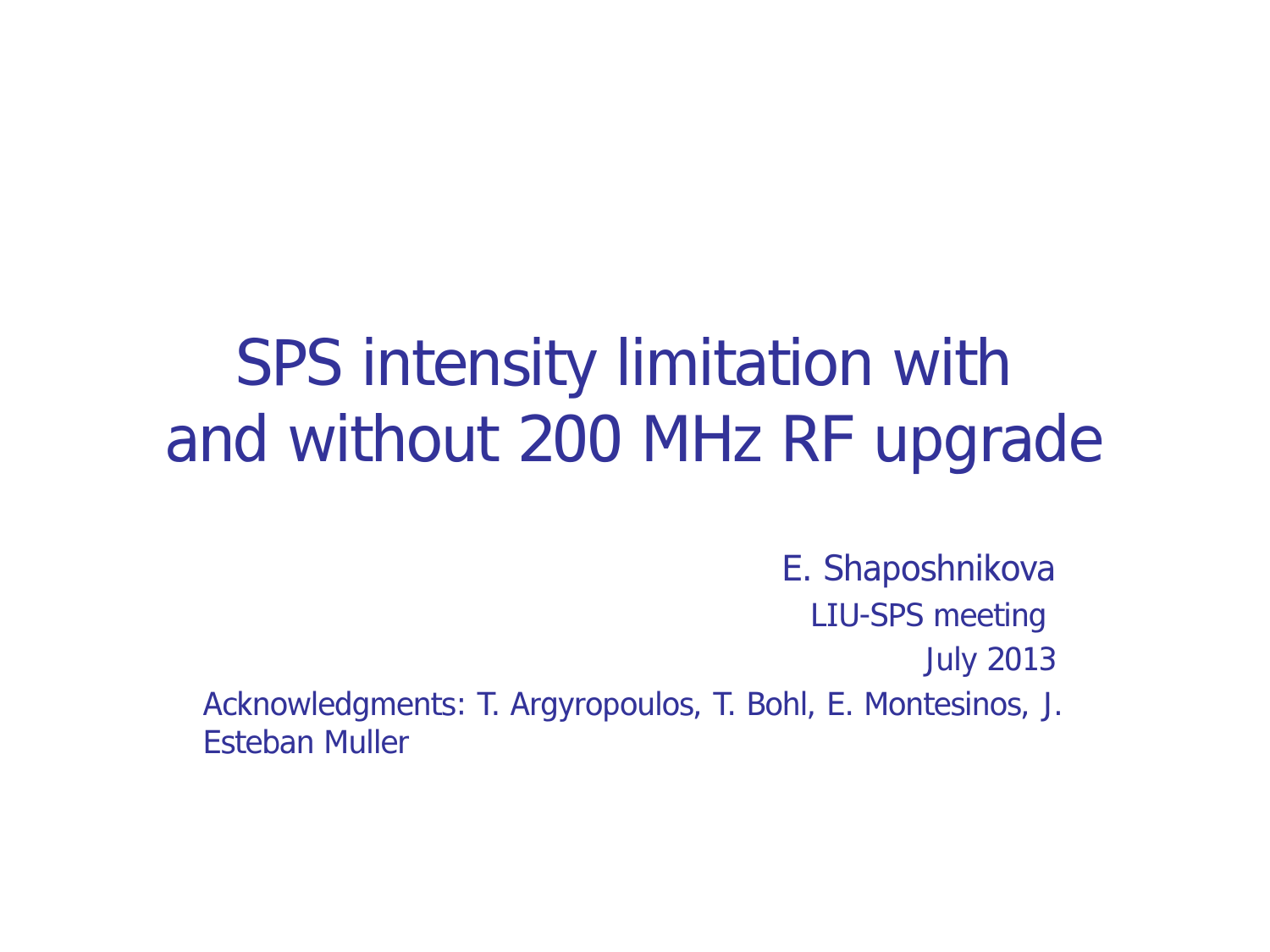

# SPS intensity limitation with and without 200 MHz RF upgrade
E. Shaposhnikova
LIU-SPS meeting
July 2013
Acknowledgments: T. Argyropoulos, T. Bohl, E. Montesinos, J. Esteban Muller